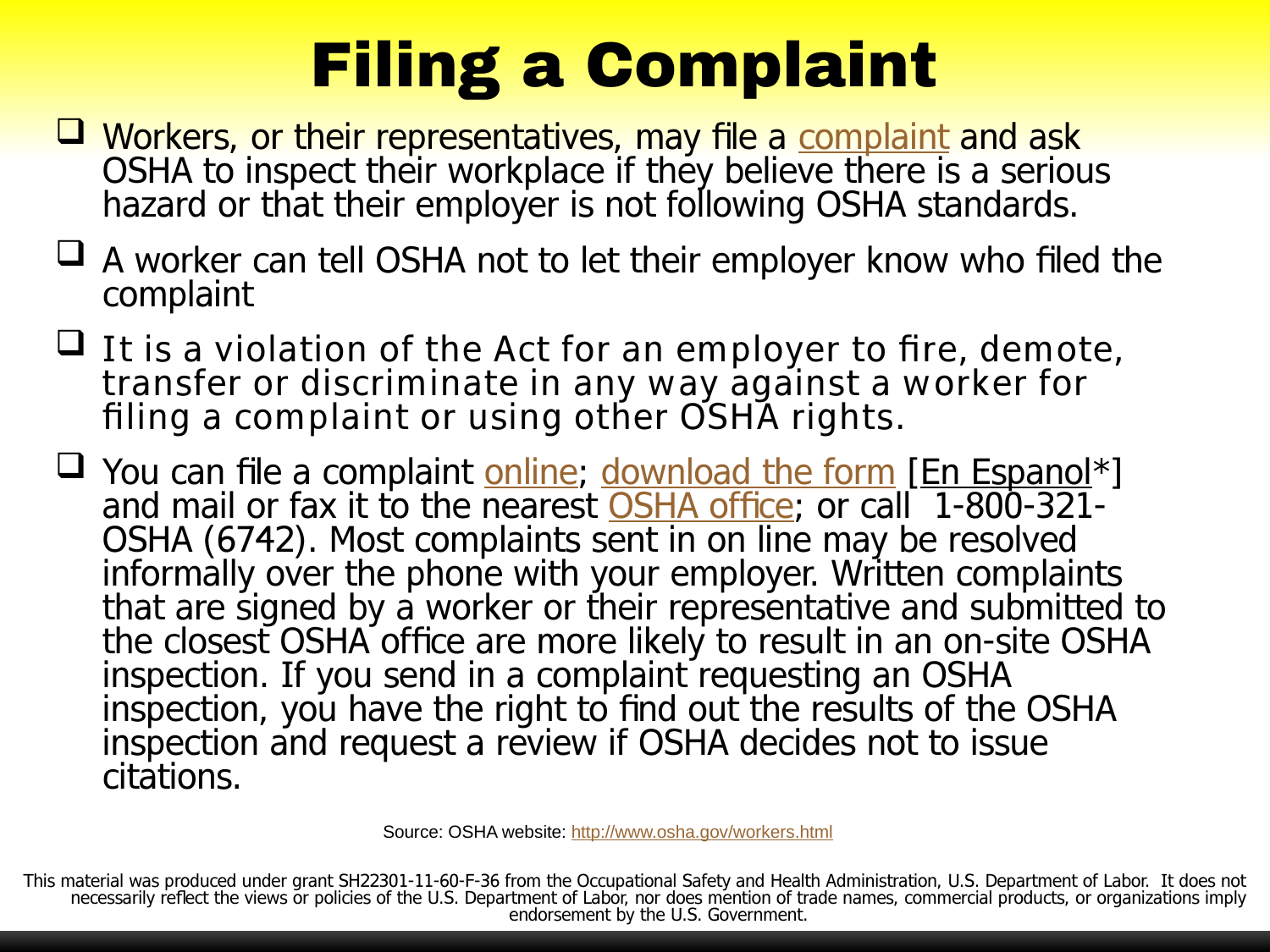

# Filing a Complaint
Workers, or their representatives, may file a complaint and ask OSHA to inspect their workplace if they believe there is a serious hazard or that their employer is not following OSHA standards.

A worker can tell OSHA not to let their employer know who filed the complaint

It is a violation of the Act for an employer to fire, demote, transfer or discriminate in any way against a worker for filing a complaint or using other OSHA rights.

You can file a complaint online; download the form [En Espanol*] and mail or fax it to the nearest OSHA office; or call  1-800-321-OSHA (6742). Most complaints sent in on line may be resolved informally over the phone with your employer. Written complaints that are signed by a worker or their representative and submitted to the closest OSHA office are more likely to result in an on-site OSHA inspection. If you send in a complaint requesting an OSHA inspection, you have the right to find out the results of the OSHA inspection and request a review if OSHA decides not to issue citations.

Source: OSHA website: http://www.osha.gov/workers.html
This material was produced under grant SH22301-11-60-F-36 from the Occupational Safety and Health Administration, U.S. Department of Labor.  It does not necessarily reflect the views or policies of the U.S. Department of Labor, nor does mention of trade names, commercial products, or organizations imply endorsement by the U.S. Government.